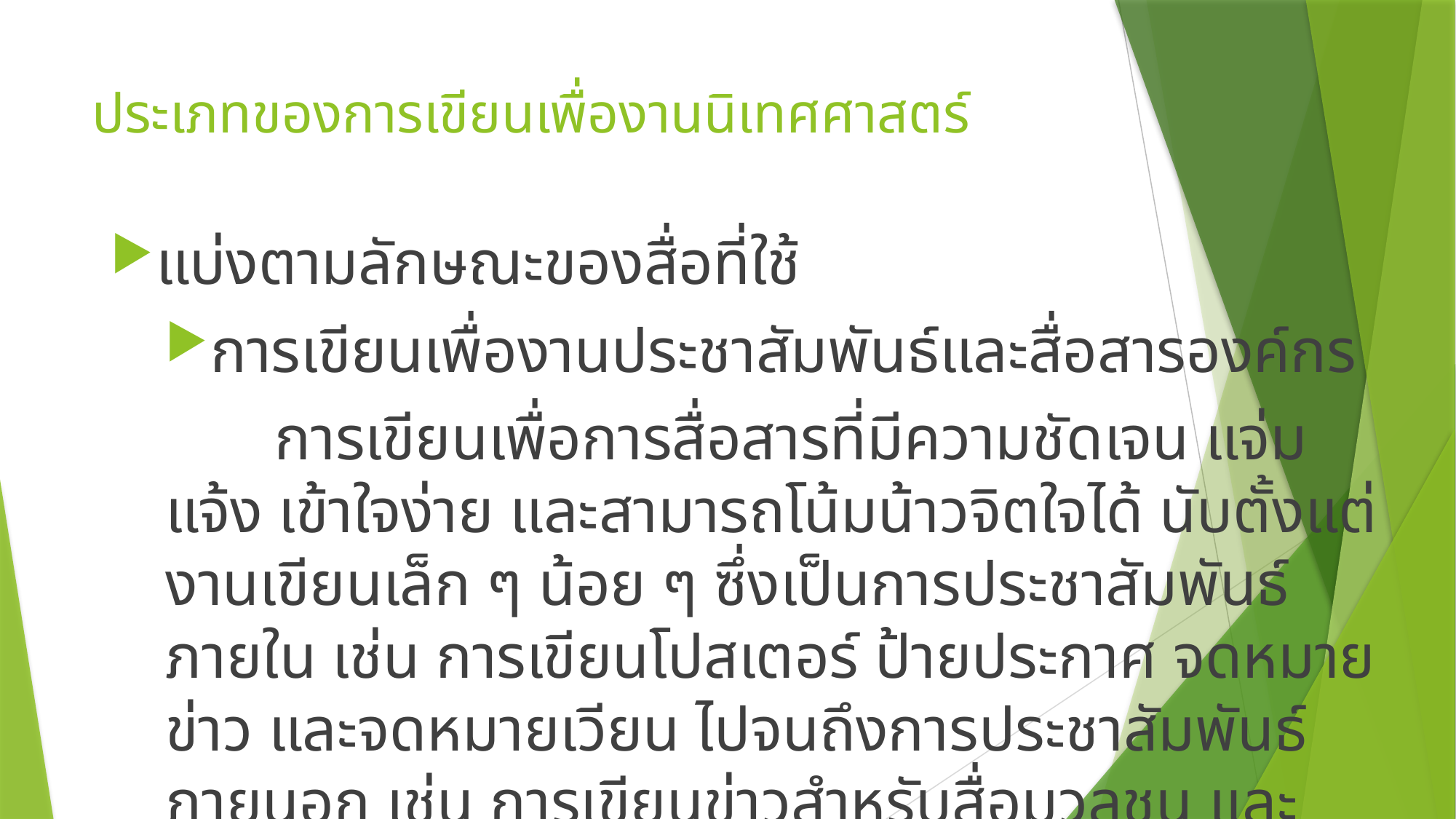

# ประเภทของการเขียนเพื่องานนิเทศศาสตร์
แบ่งตามลักษณะของสื่อที่ใช้
การเขียนเพื่องานประชาสัมพันธ์และสื่อสารองค์กร
	การเขียนเพื่อการสื่อสารที่มีความชัดเจน แจ่มแจ้ง เข้าใจง่าย และสามารถโน้มน้าวจิตใจได้ นับตั้งแต่งานเขียนเล็ก ๆ น้อย ๆ ซึ่งเป็นการประชาสัมพันธ์ภายใน เช่น การเขียนโปสเตอร์ ป้ายประกาศ จดหมายข่าว และจดหมายเวียน ไปจนถึงการประชาสัมพันธ์ภายนอก เช่น การเขียนข่าวสำหรับสื่อมวลชน และการเขียนบทความ เป็นต้น (วิภาณี แม้นอินทร์, 2560)